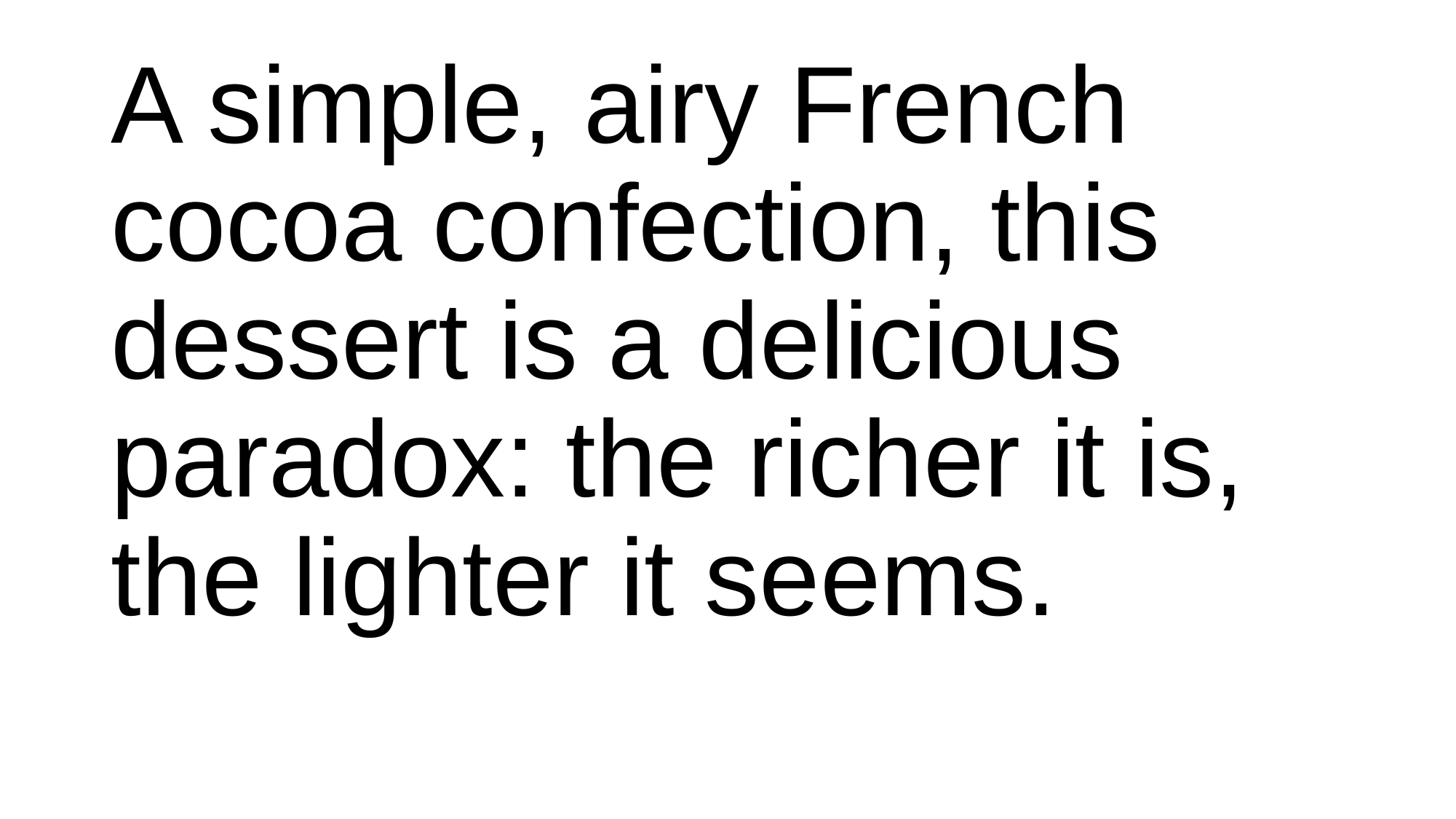

#
A simple, airy French cocoa confection, this  dessert is a delicious paradox: the richer it is, the lighter it seems.